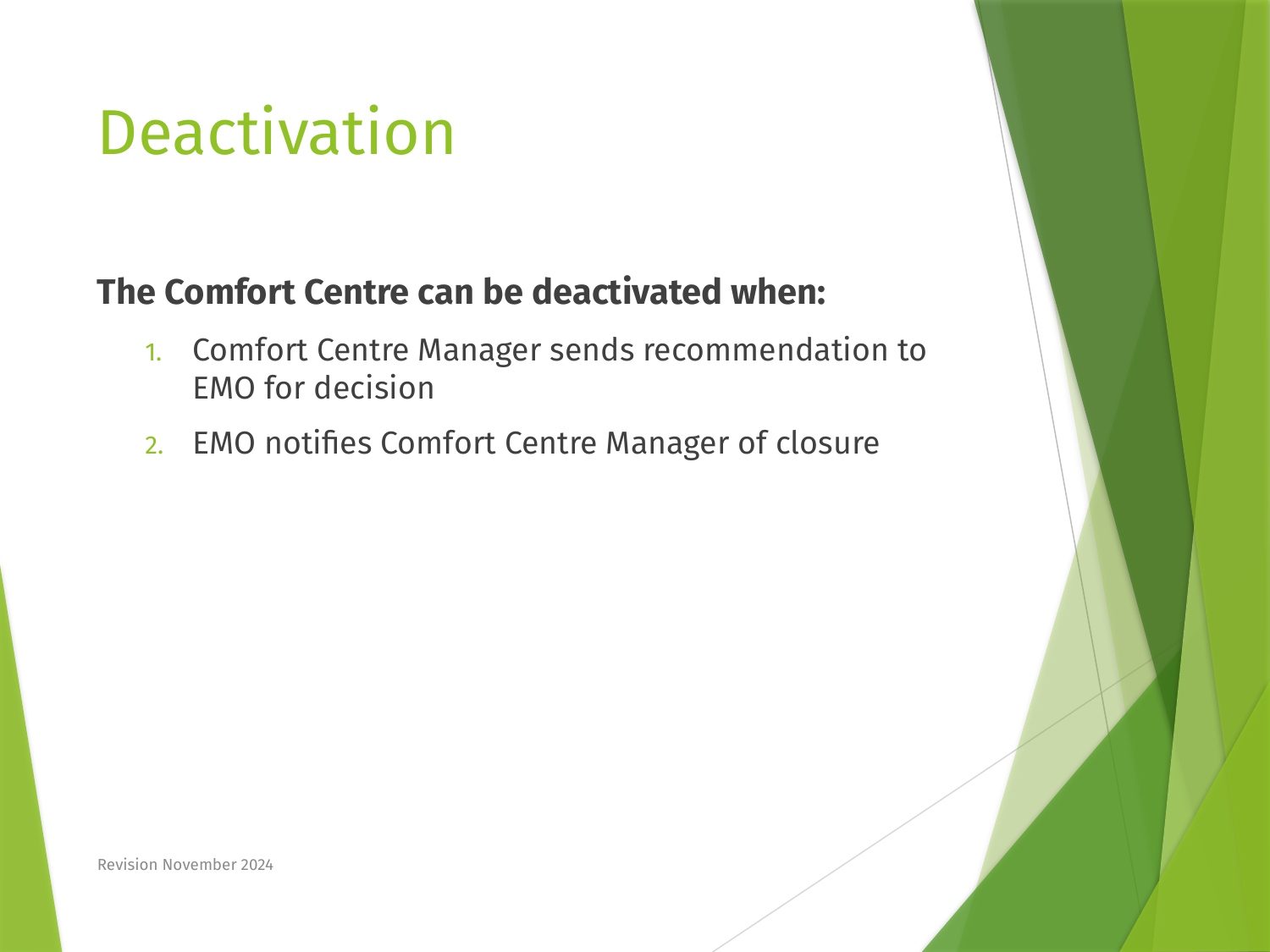

# Deactivation

The Comfort Centre can be deactivated when:
Comfort Centre Manager sends recommendation to EMO for decision
EMO notifies Comfort Centre Manager of closure
Revision November 2024